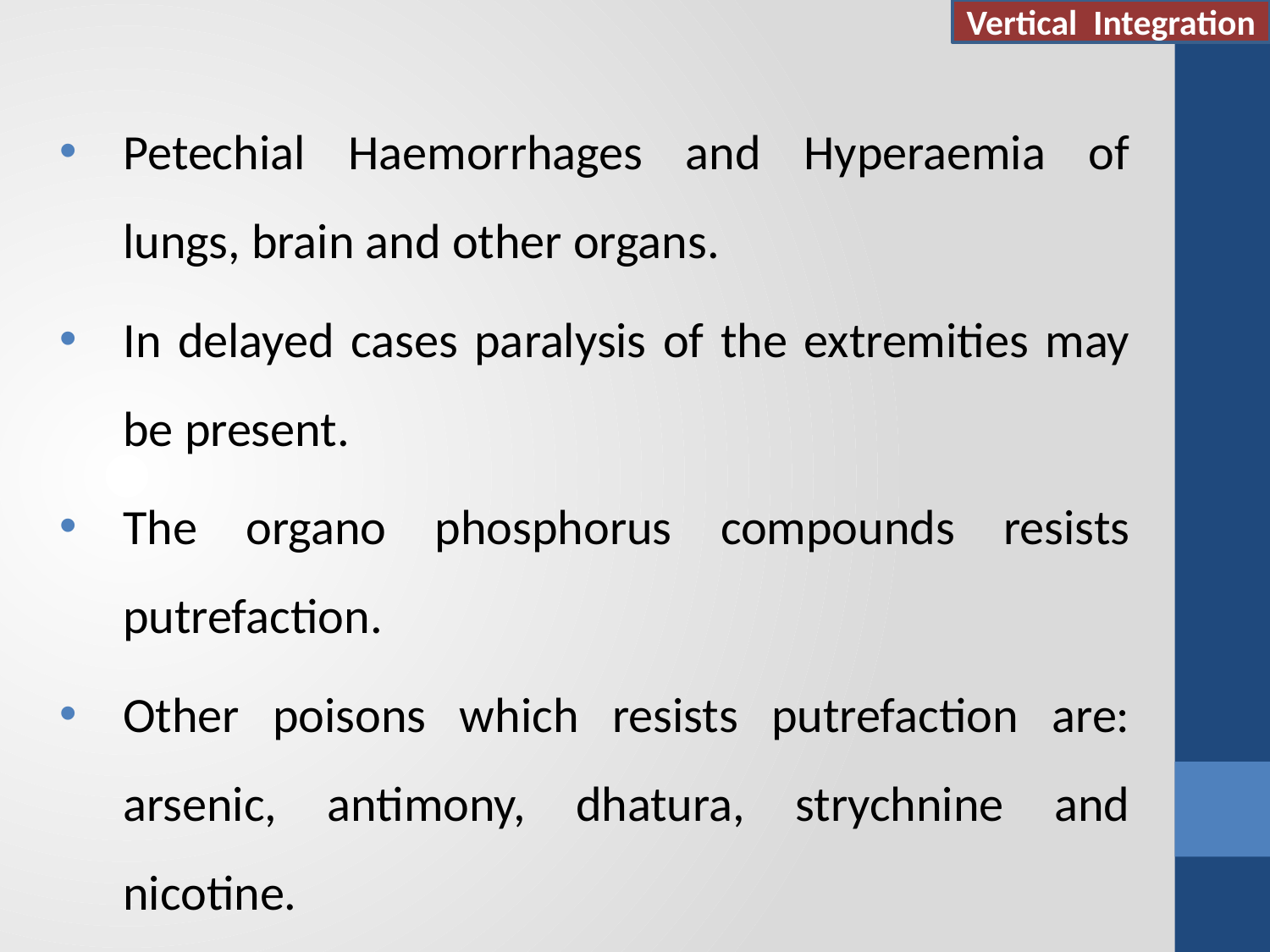

Vertical  Integration
Petechial Haemorrhages and Hyperaemia of lungs, brain and other organs.
In delayed cases paralysis of the extremities may be present.
The organo phosphorus compounds resists putrefaction.
Other poisons which resists putrefaction are: arsenic, antimony, dhatura, strychnine and nicotine.